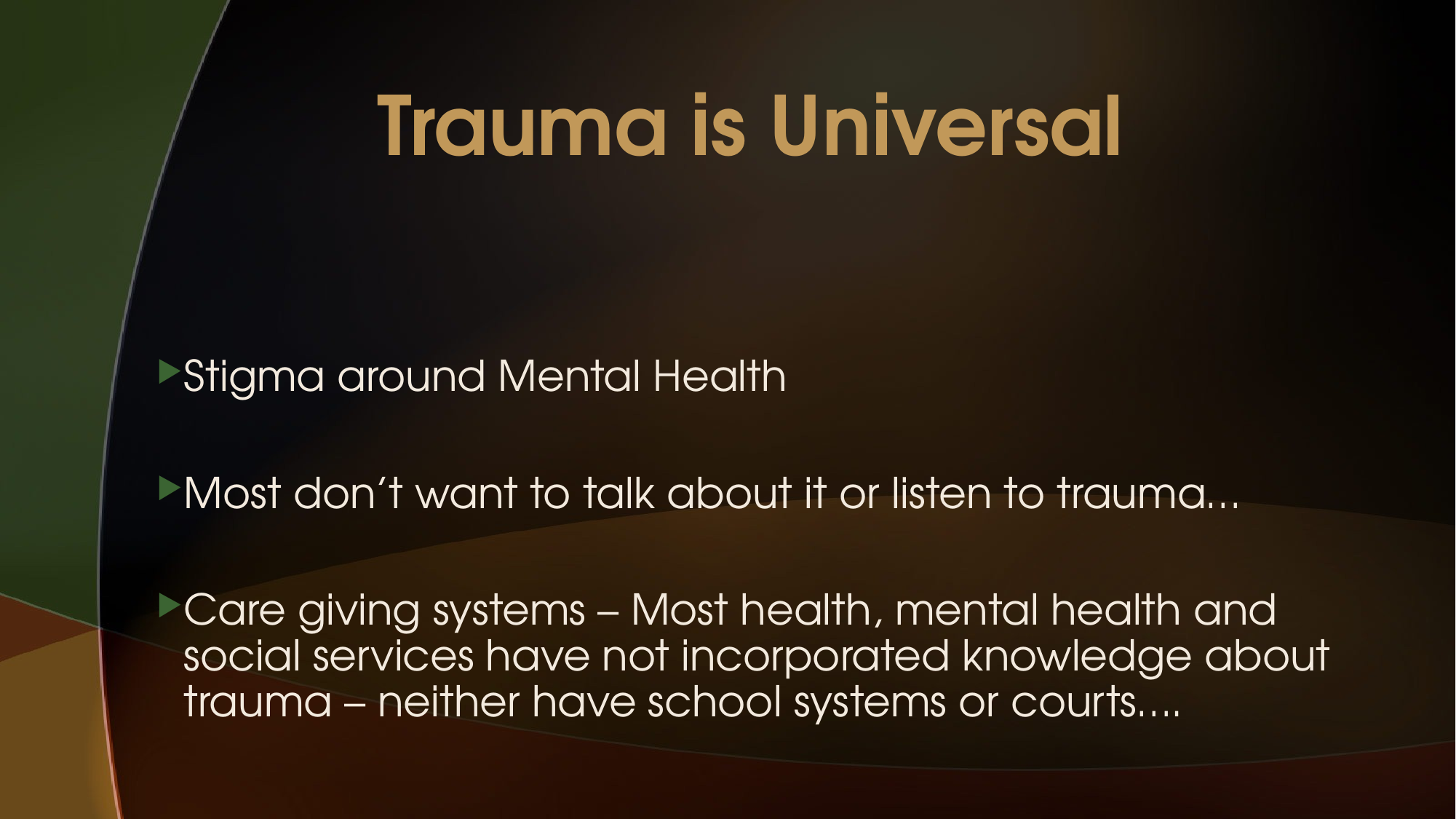

# Trauma is Universal
Stigma around Mental Health

Most don’t want to talk about it or listen to trauma…

Care giving systems – Most health, mental health and social services have not incorporated knowledge about trauma – neither have school systems or courts….